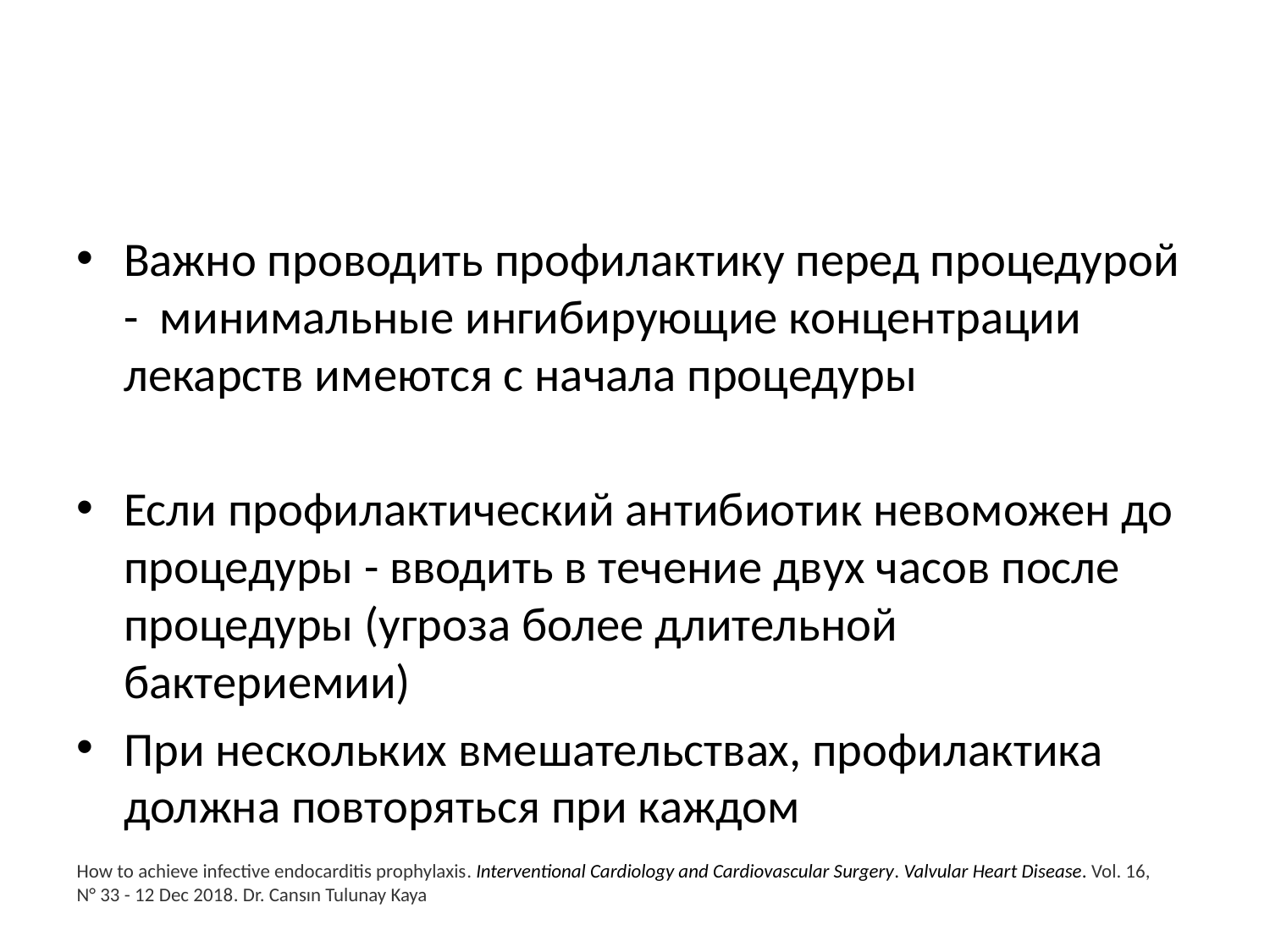

#
Важно проводить профилактику перед процедурой -  минимальные ингибирующие концентрации лекарств имеются с начала процедуры

Если профилактический антибиотик невоможен до процедуры - вводить в течение двух часов после процедуры (угроза более длительной бактериемии)
При нескольких вмешательствах, профилактика должна повторяться при каждом
How to achieve infective endocarditis prophylaxis. Interventional Cardiology and Cardiovascular Surgery. Valvular Heart Disease. Vol. 16, N° 33 - 12 Dec 2018. Dr. Cansın Tulunay Kaya